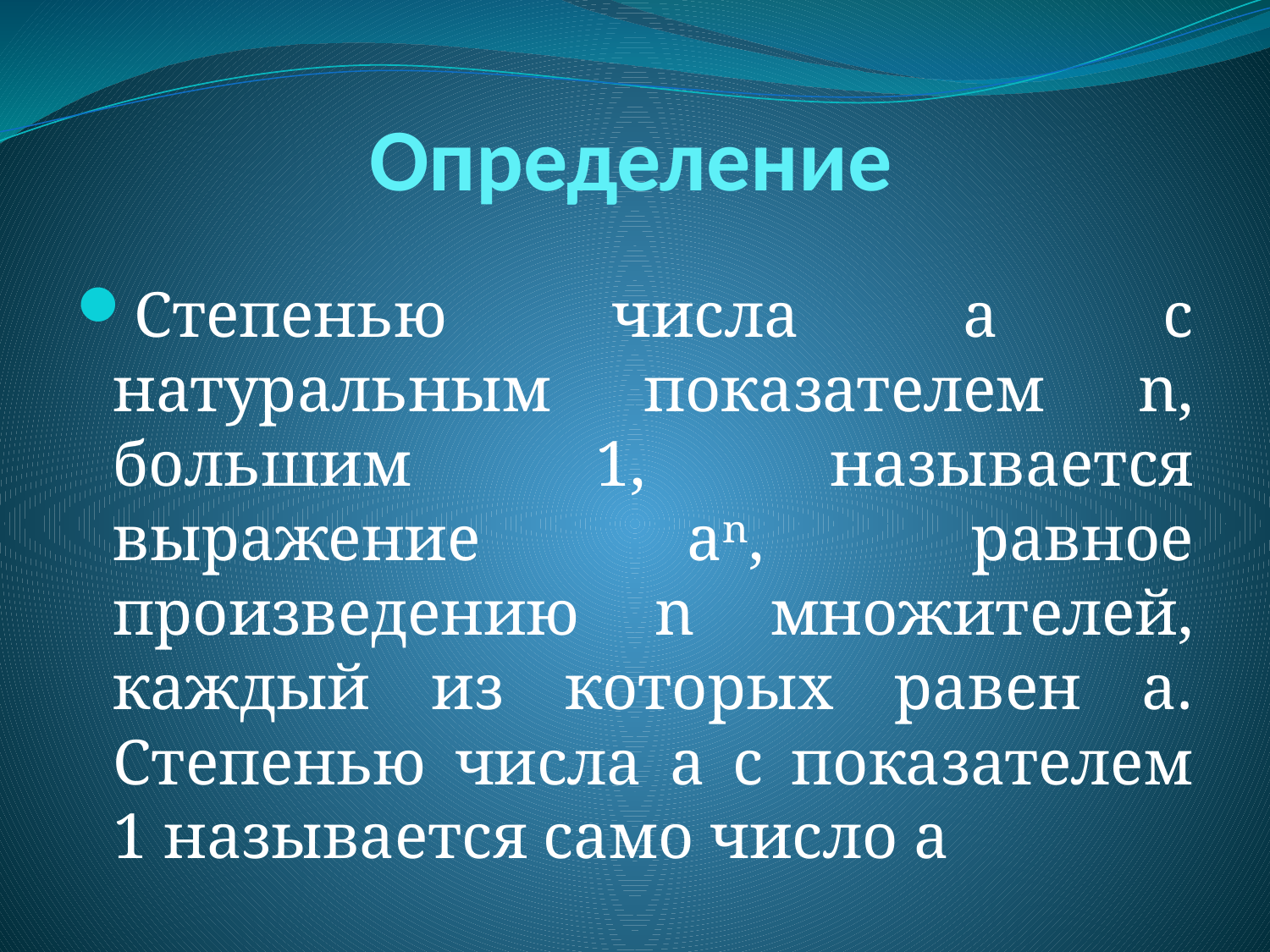

# Определение
Степенью числа а с натуральным показателем n, большим 1, называется выражение аⁿ, равное произведению n множителей, каждый из которых равен а. Степенью числа а с показателем 1 называется само число а